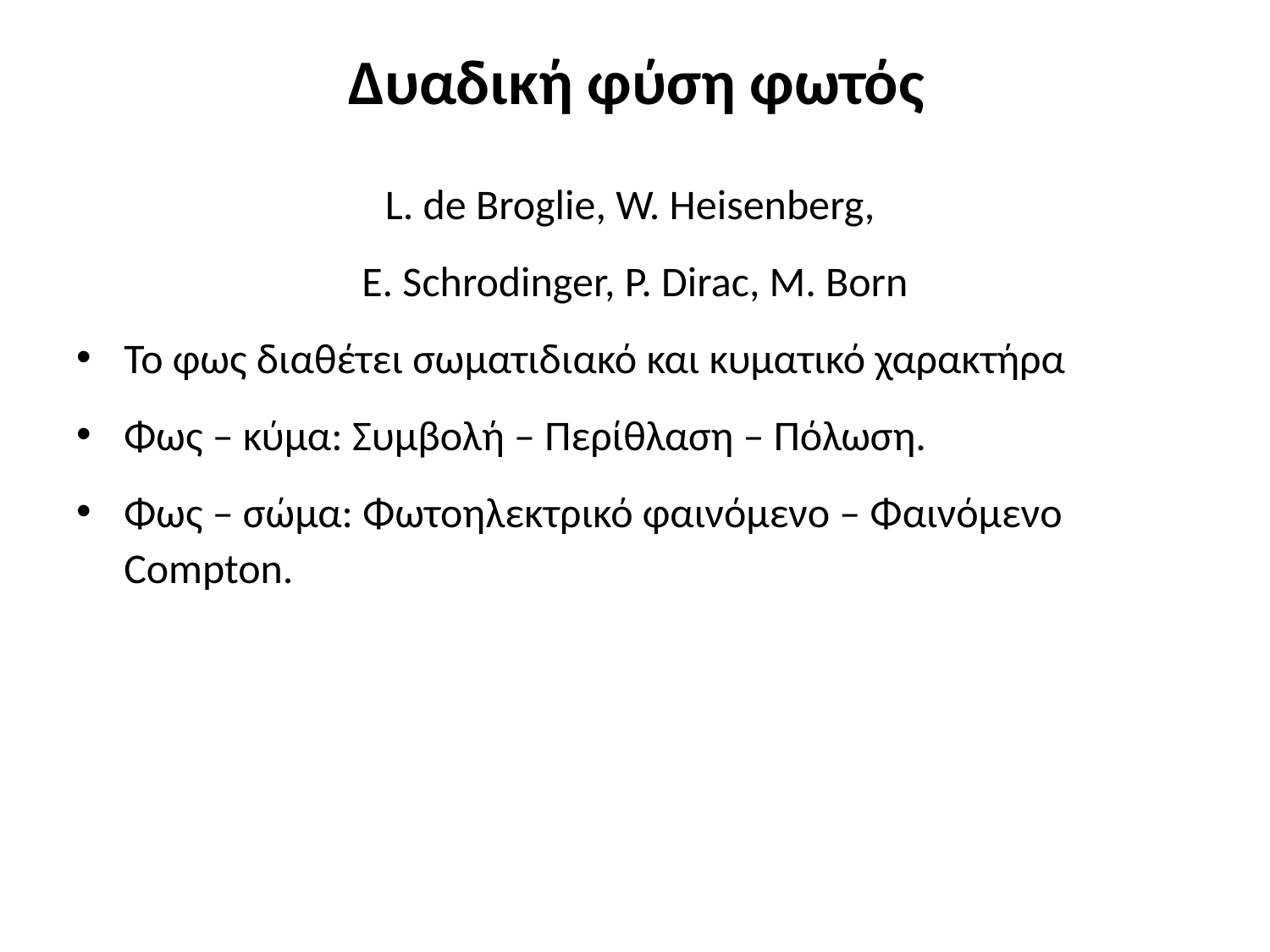

# Δυαδική φύση φωτός
L. de Broglie, W. Heisenberg,
E. Schrodinger, P. Dirac, M. Born
Το φως διαθέτει σωματιδιακό και κυματικό χαρακτήρα
Φως – κύμα: Συμβολή – Περίθλαση – Πόλωση.
Φως – σώμα: Φωτοηλεκτρικό φαινόμενο – Φαινόμενο Compton.